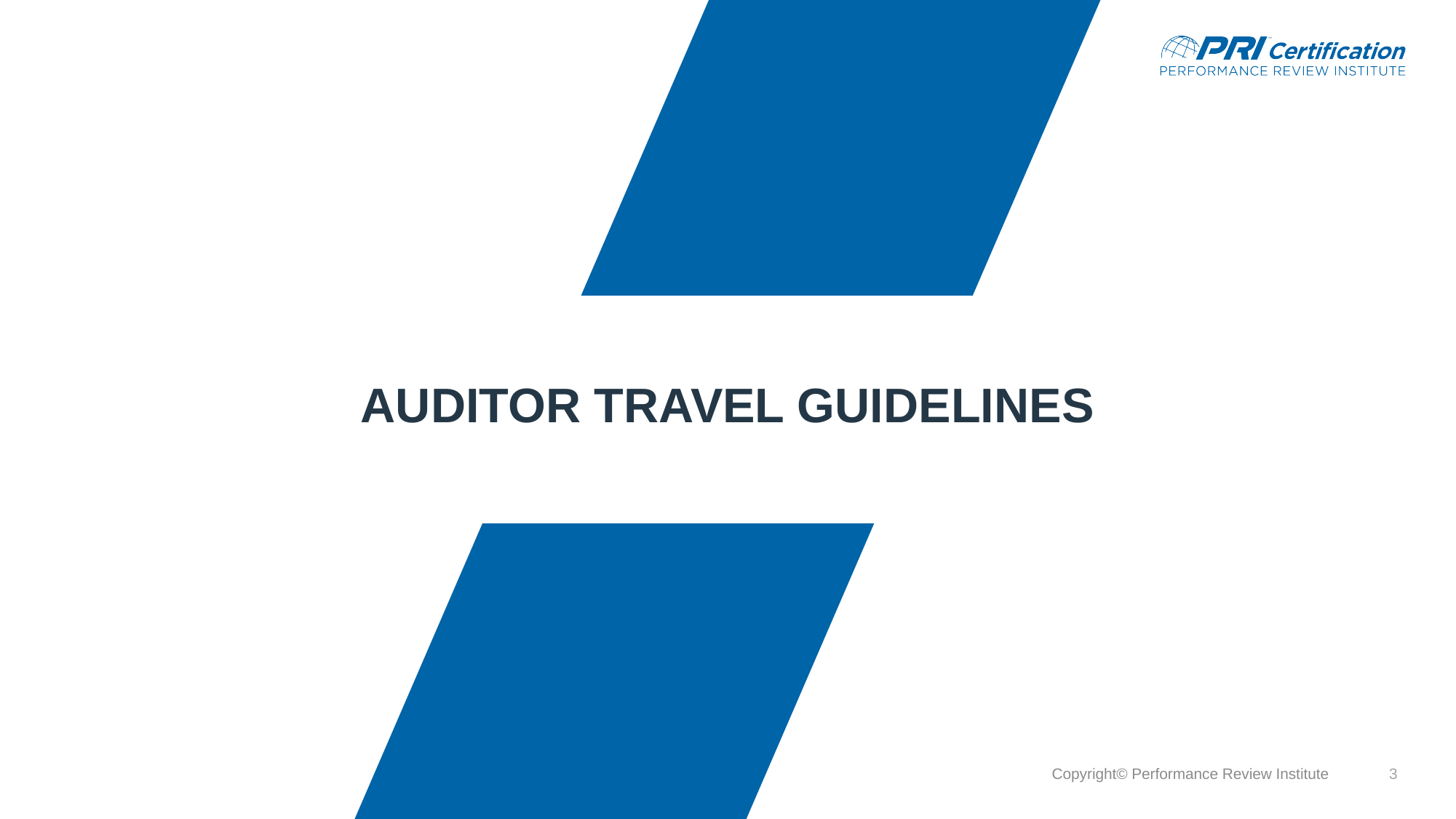

# Auditor Travel Guidelines
Copyright© Performance Review Institute
3